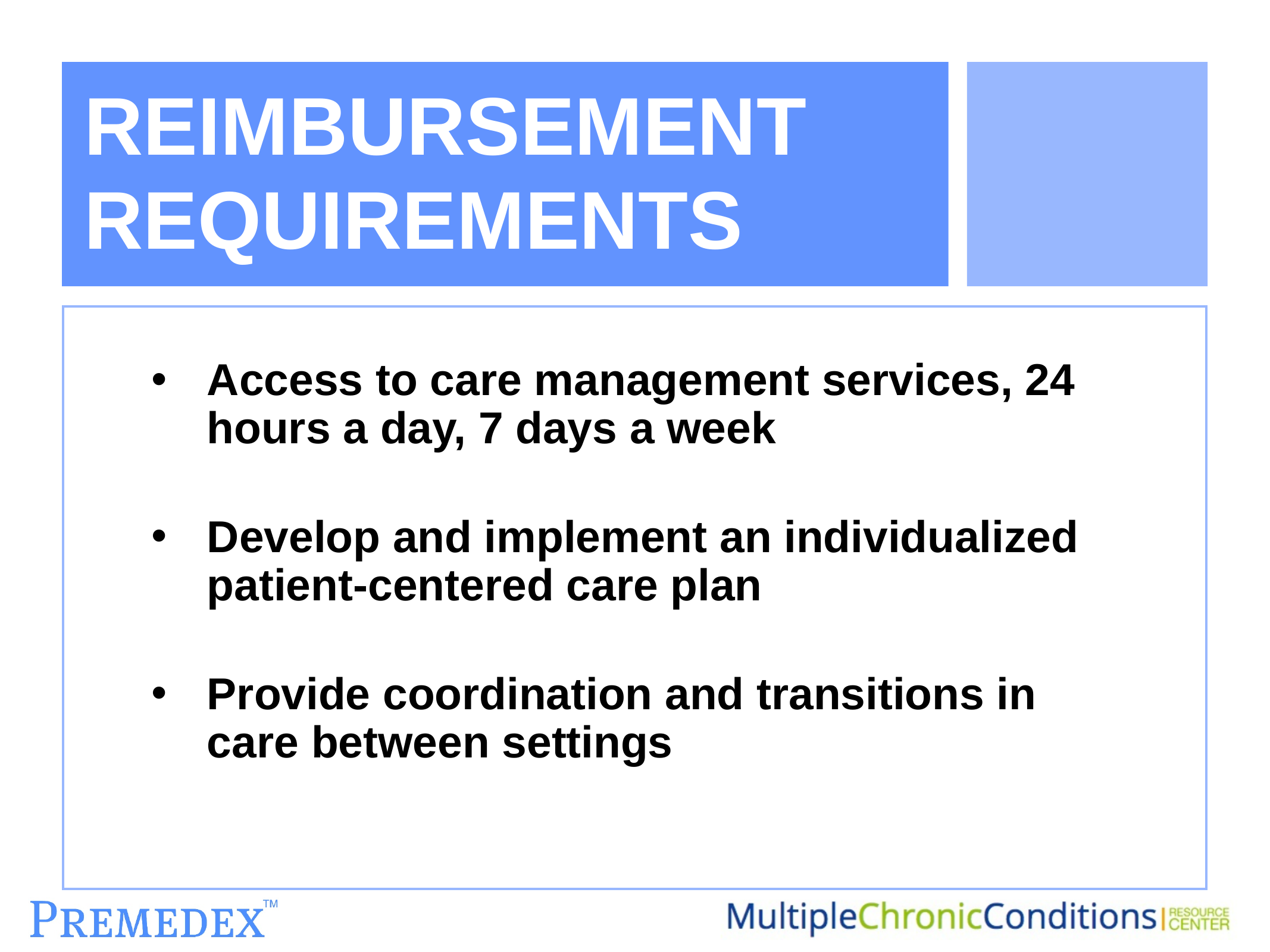

# CCM REIMBURSEMENT REQUIREMENTS
Access to care management services, 24 hours a day, 7 days a week

Develop and implement an individualized patient-centered care plan

Provide coordination and transitions in care between settings